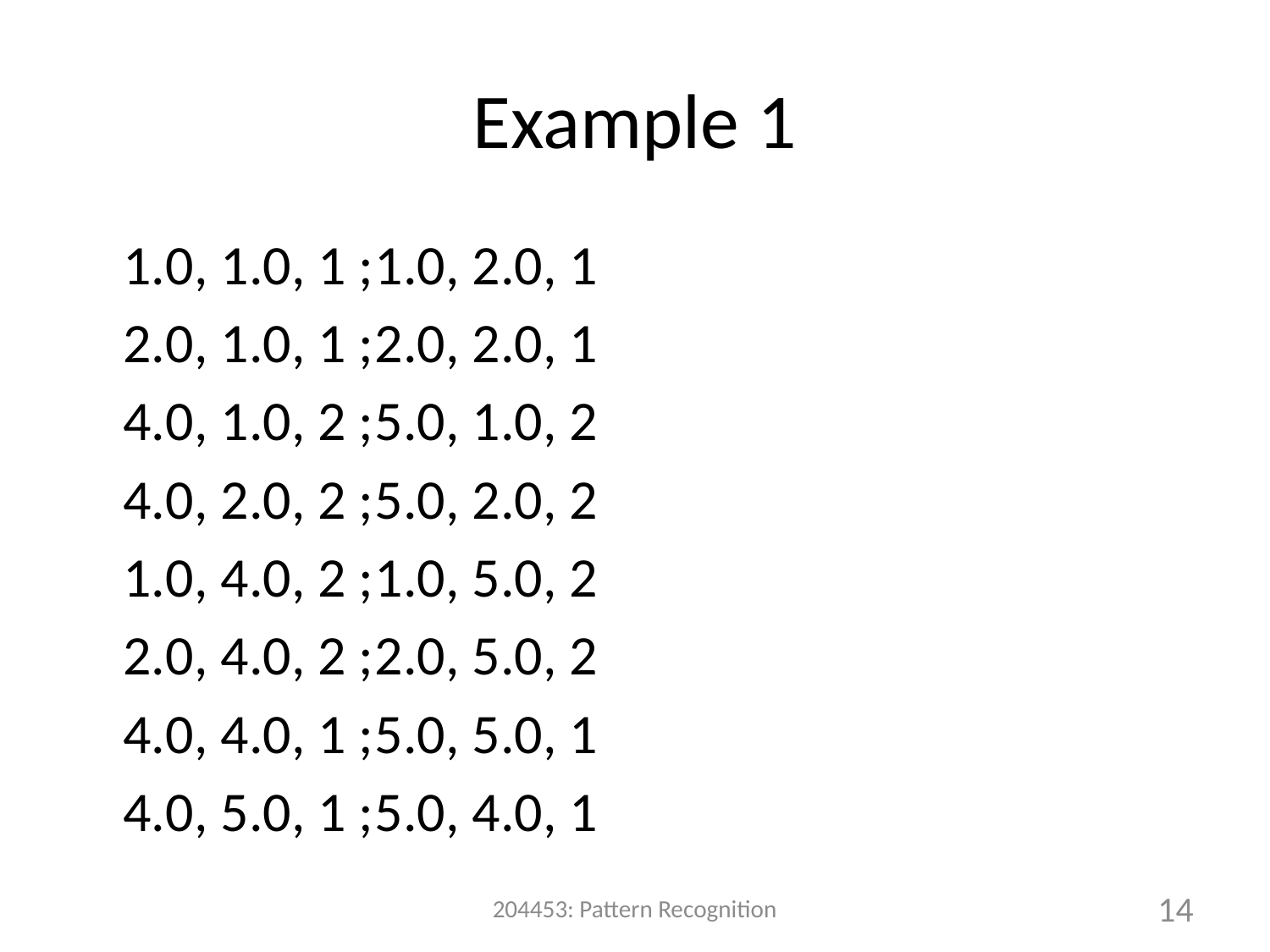

# Example 1
			1.0, 1.0, 1 ;		1.0, 2.0, 1
			2.0, 1.0, 1 ;		2.0, 2.0, 1
			4.0, 1.0, 2 ;		5.0, 1.0, 2
			4.0, 2.0, 2 ;		5.0, 2.0, 2
			1.0, 4.0, 2 ;		1.0, 5.0, 2
			2.0, 4.0, 2 ;		2.0, 5.0, 2
			4.0, 4.0, 1 ;		5.0, 5.0, 1
			4.0, 5.0, 1 ;		5.0, 4.0, 1
204453: Pattern Recognition
14